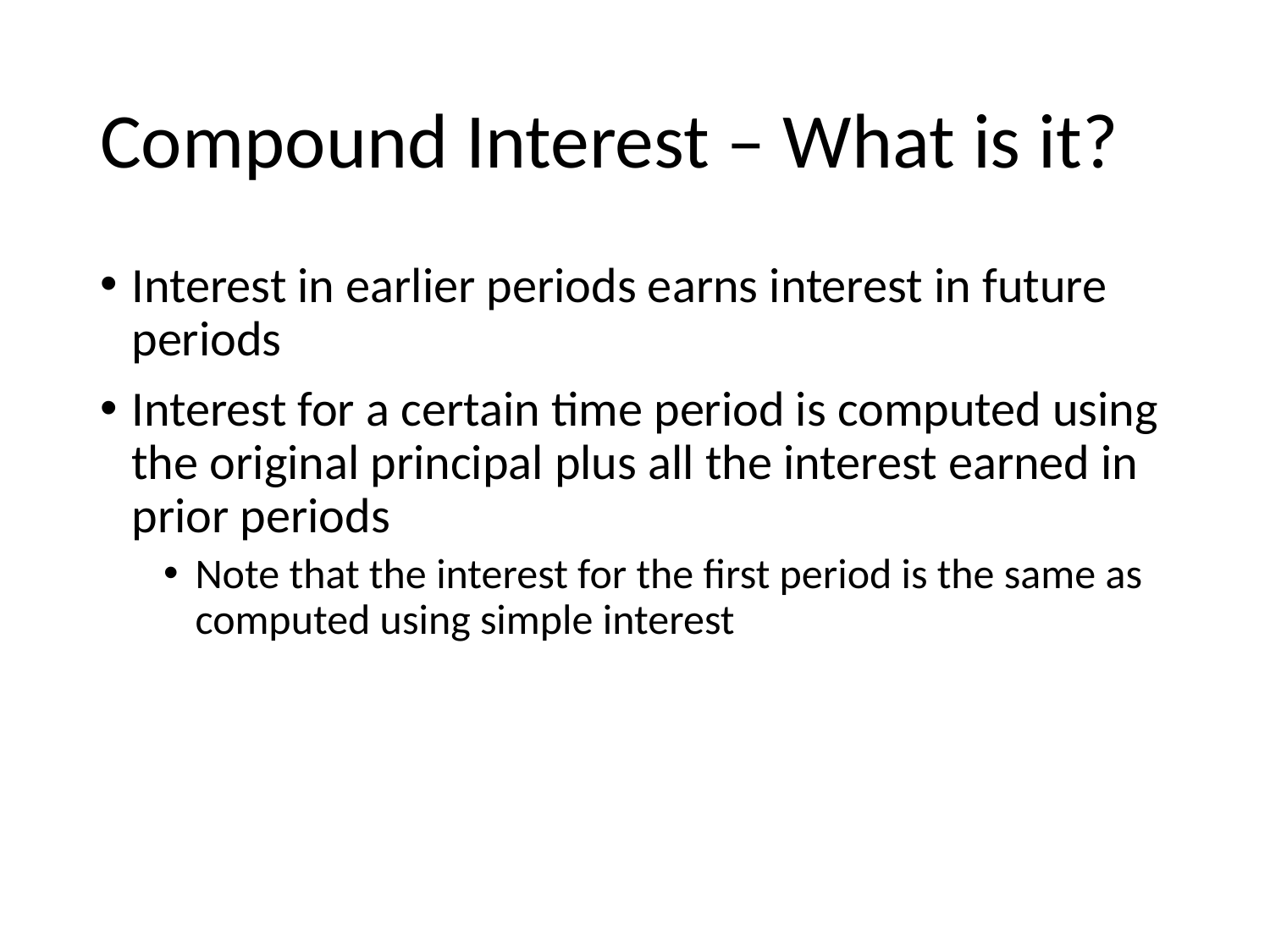

# Compound Interest – What is it?
Interest in earlier periods earns interest in future periods
Interest for a certain time period is computed using the original principal plus all the interest earned in prior periods
Note that the interest for the first period is the same as computed using simple interest